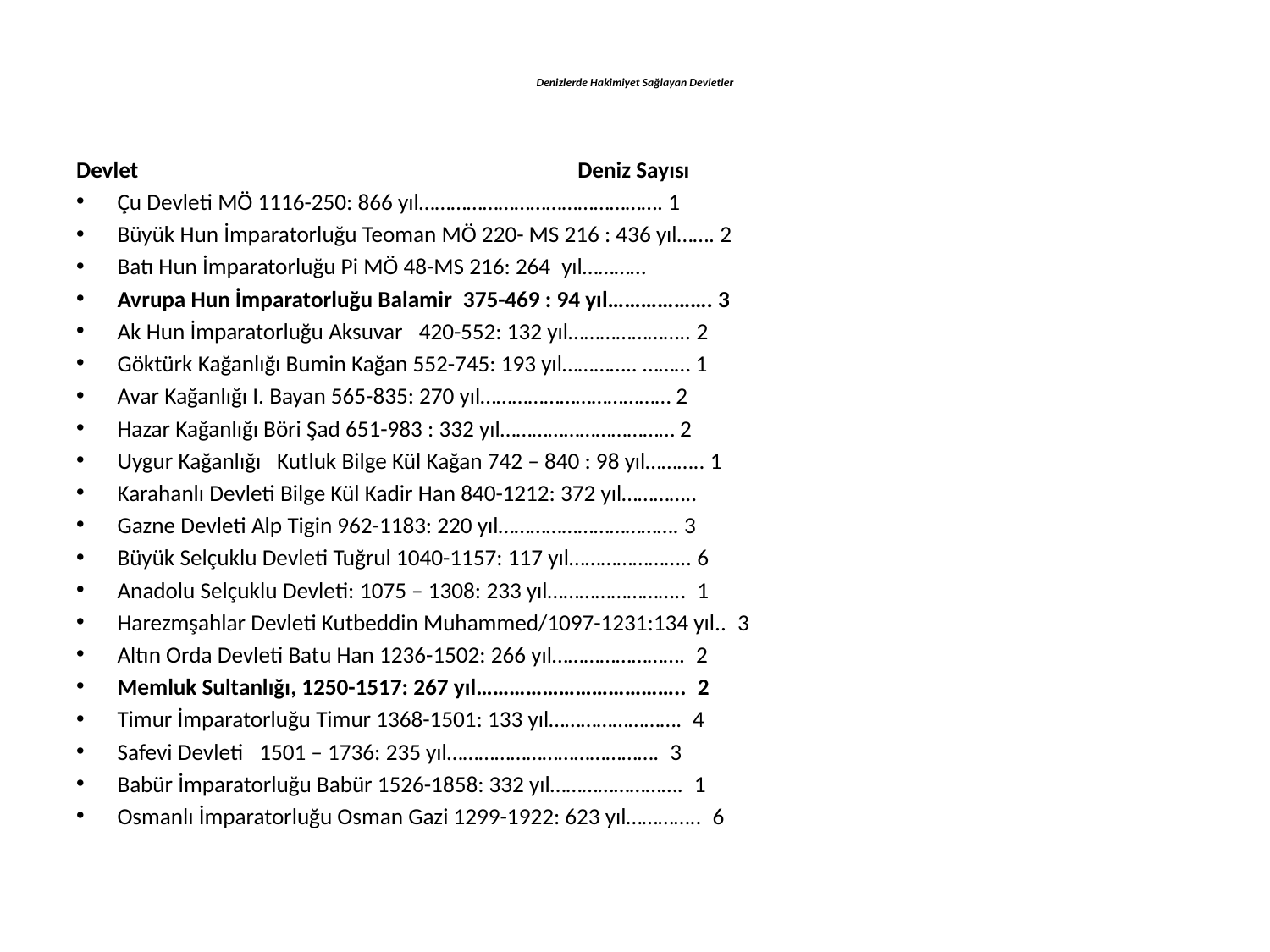

# Denizlerde Hakimiyet Sağlayan Devletler

Devlet                                                                                   Deniz Sayısı
Çu Devleti MÖ 1116-250: 866 yıl………………………………………. 1
Büyük Hun İmparatorluğu Teoman MÖ 220- MS 216 : 436 yıl……. 2
Batı Hun İmparatorluğu Pi MÖ 48-MS 216: 264  yıl…………
Avrupa Hun İmparatorluğu Balamir  375-469 : 94 yıl………………. 3
Ak Hun İmparatorluğu Aksuvar   420-552: 132 yıl………………….. 2
Göktürk Kağanlığı Bumin Kağan 552-745: 193 yıl………….. ……… 1
Avar Kağanlığı I. Bayan 565-835: 270 yıl……………………………… 2
Hazar Kağanlığı Böri Şad 651-983 : 332 yıl…………………………… 2
Uygur Kağanlığı   Kutluk Bilge Kül Kağan 742 – 840 : 98 yıl……….. 1
Karahanlı Devleti Bilge Kül Kadir Han 840-1212: 372 yıl…………..
Gazne Devleti Alp Tigin 962-1183: 220 yıl……………………………. 3
Büyük Selçuklu Devleti Tuğrul 1040-1157: 117 yıl………………….. 6
Anadolu Selçuklu Devleti: 1075 – 1308: 233 yıl……………………..  1
Harezmşahlar Devleti Kutbeddin Muhammed/1097-1231:134 yıl..  3
Altın Orda Devleti Batu Han 1236-1502: 266 yıl…………………….  2
Memluk Sultanlığı, 1250-1517: 267 yıl………………………………..  2
Timur İmparatorluğu Timur 1368-1501: 133 yıl…………………….  4
Safevi Devleti   1501 – 1736: 235 yıl………………………………….  3
Babür İmparatorluğu Babür 1526-1858: 332 yıl…………………….  1
Osmanlı İmparatorluğu Osman Gazi 1299-1922: 623 yıl…………..  6